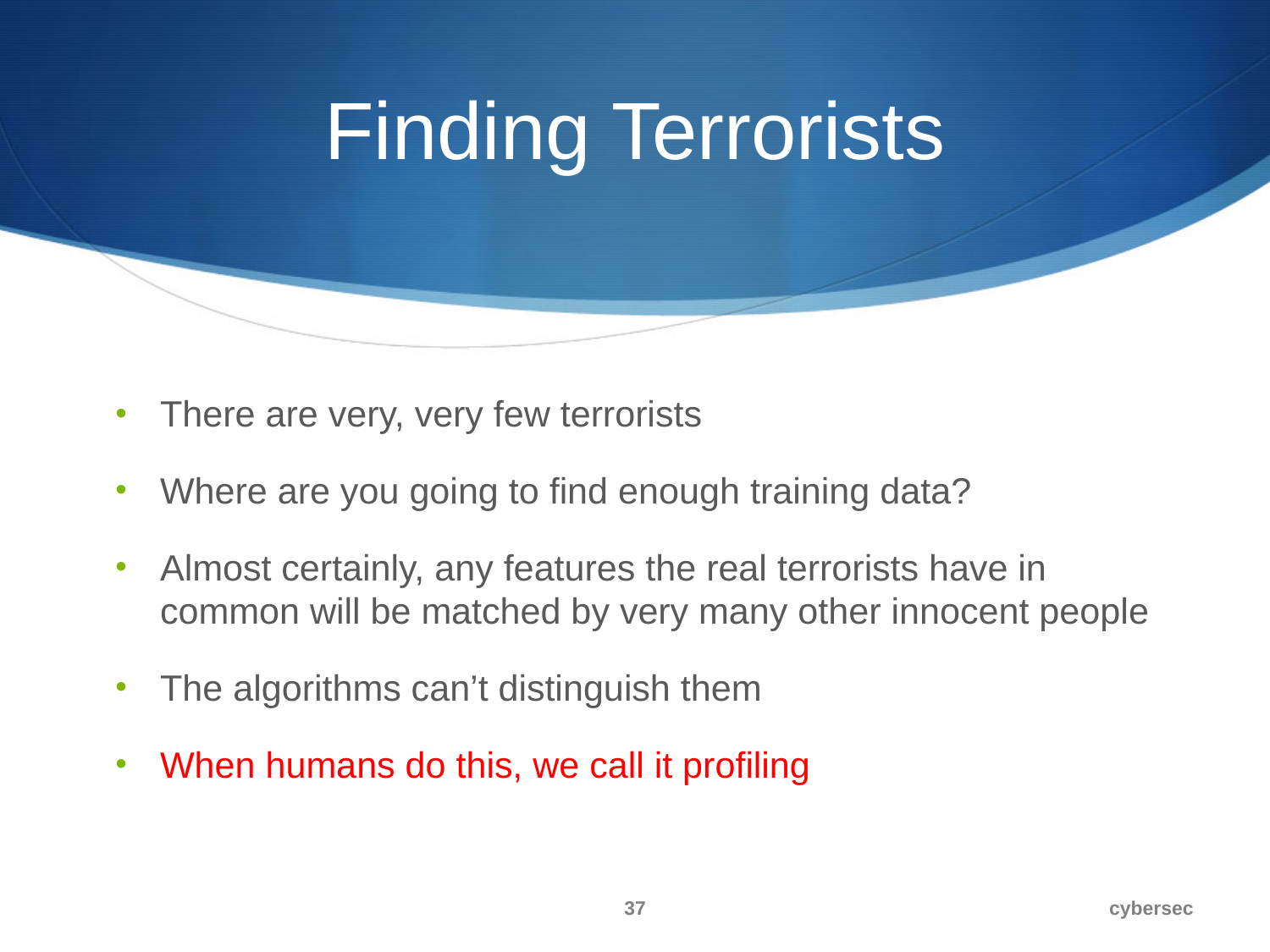

# Finding Terrorists
There are very, very few terrorists
Where are you going to find enough training data?
Almost certainly, any features the real terrorists have in common will be matched by very many other innocent people
The algorithms can’t distinguish them
When humans do this, we call it profiling
37
cybersec